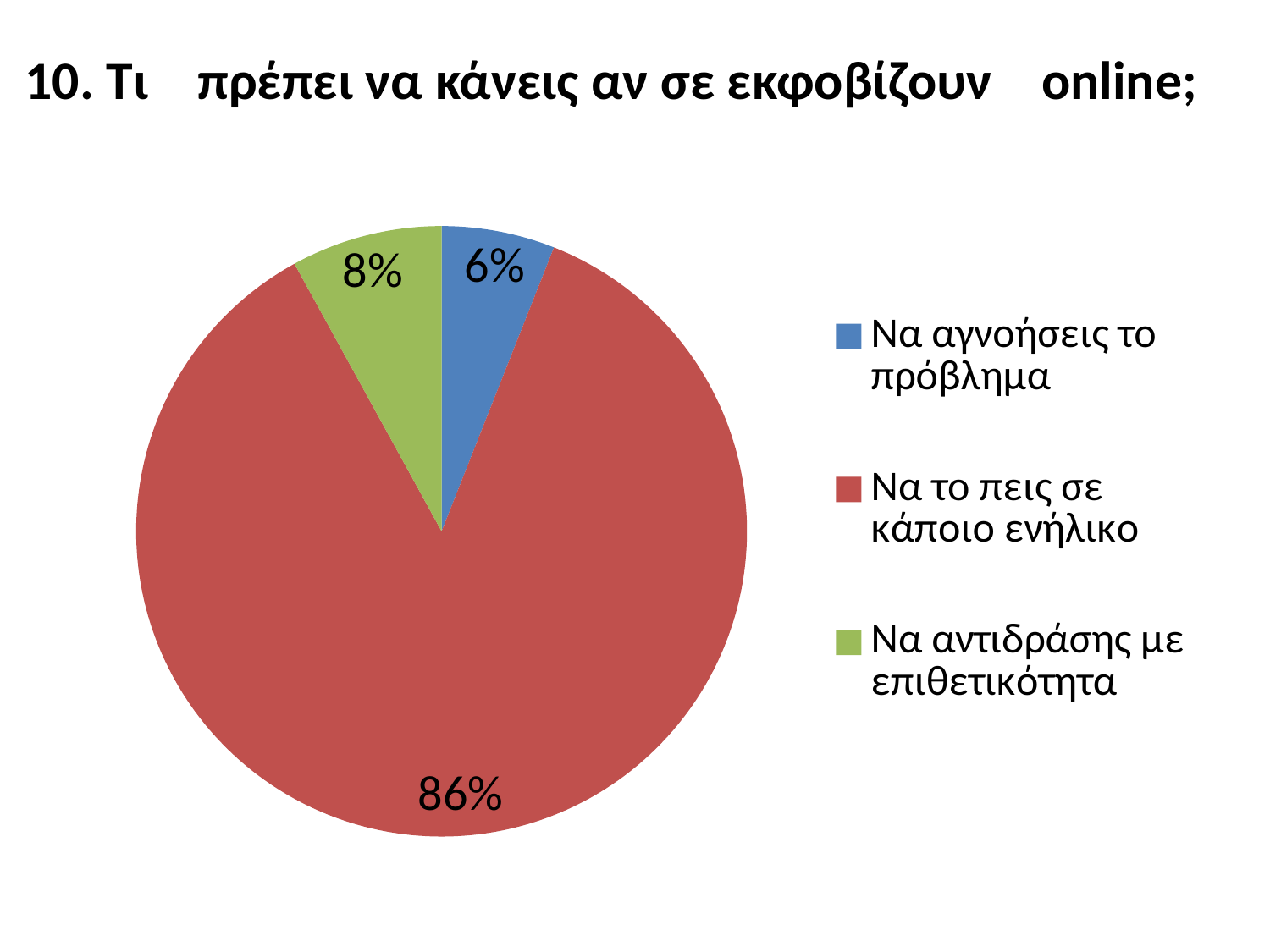

# 10. Τι    πρέπει να κάνεις αν σε εκφοβίζουν    online;

### Chart

| Category |  |
|---|---|
| Να αγνοήσεις το πρόβλημα | 0.060000000000000005 |
| Να το πεις σε κάποιο ενήλικο | 0.8600000000000001 |
| Να αντιδράσης με επιθετικότητα | 0.08000000000000002 |